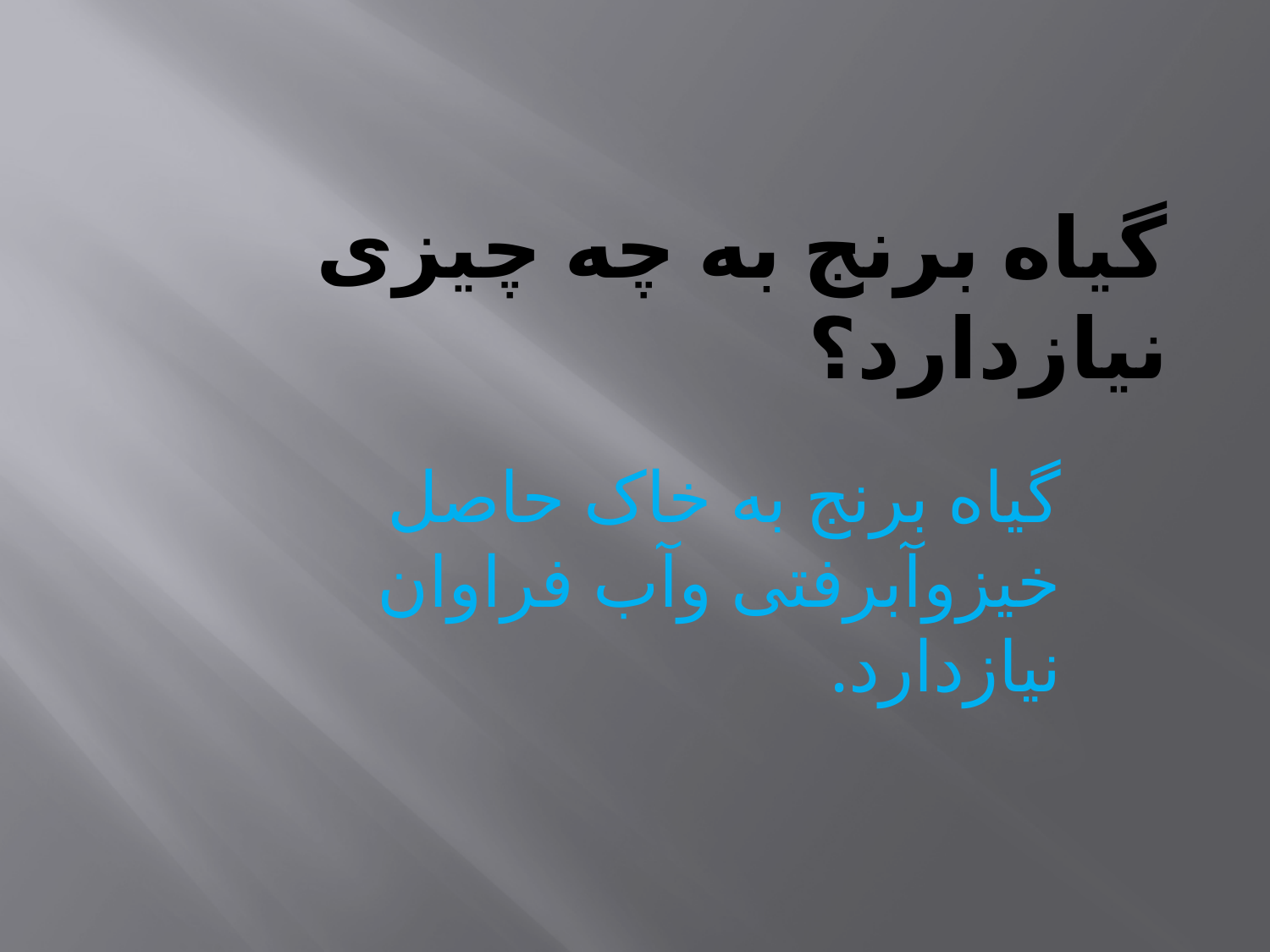

# گیاه برنج به چه چیزی نیازدارد؟
گیاه برنج به خاک حاصل خیزوآبرفتی وآب فراوان نیازدارد.